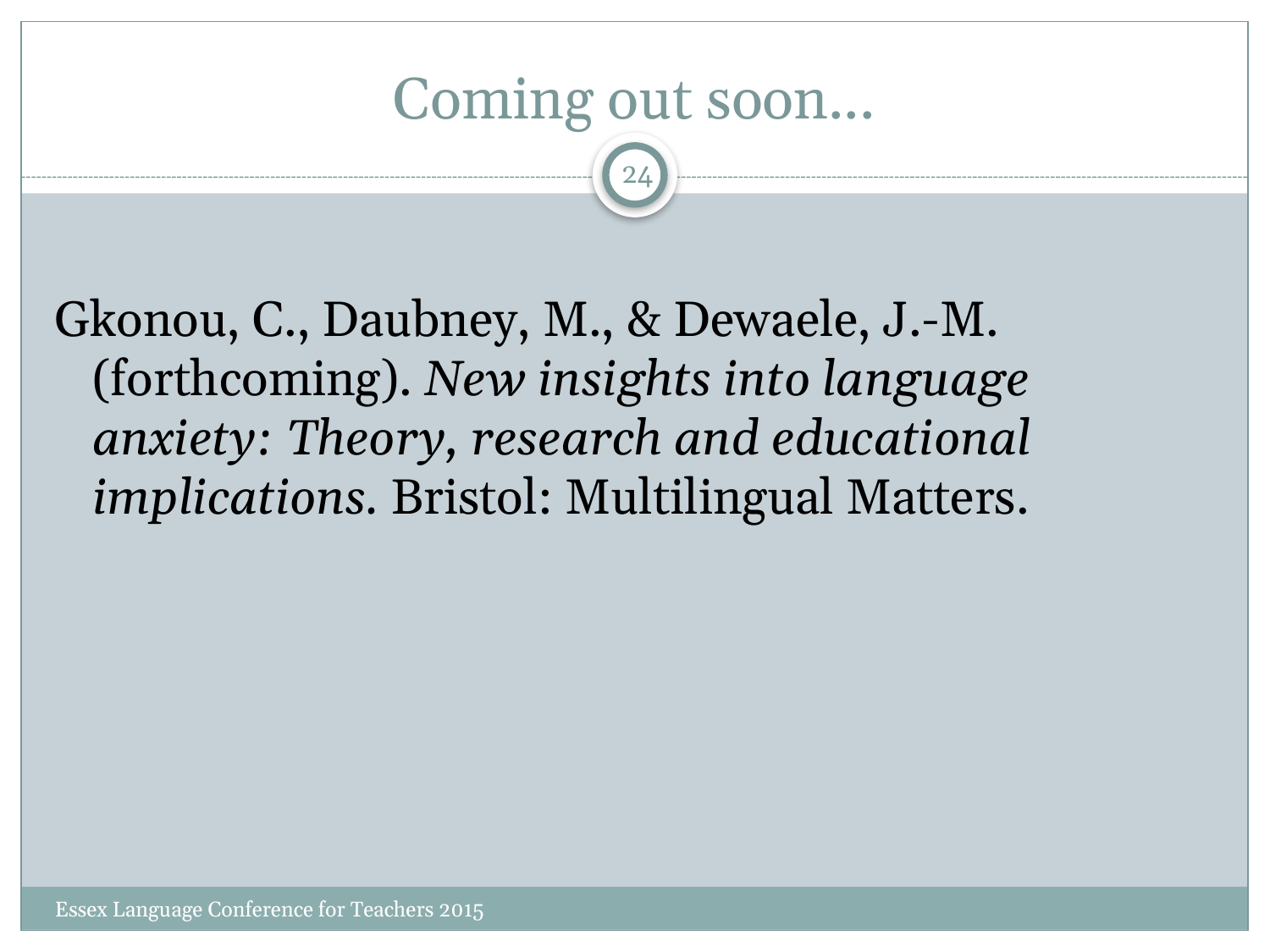

# Coming out soon...
24

Gkonou, C., Daubney, M., & Dewaele, J.-M. (forthcoming). New insights into language anxiety: Theory, research and educational implications. Bristol: Multilingual Matters.

Essex Language Conference for Teachers 2015